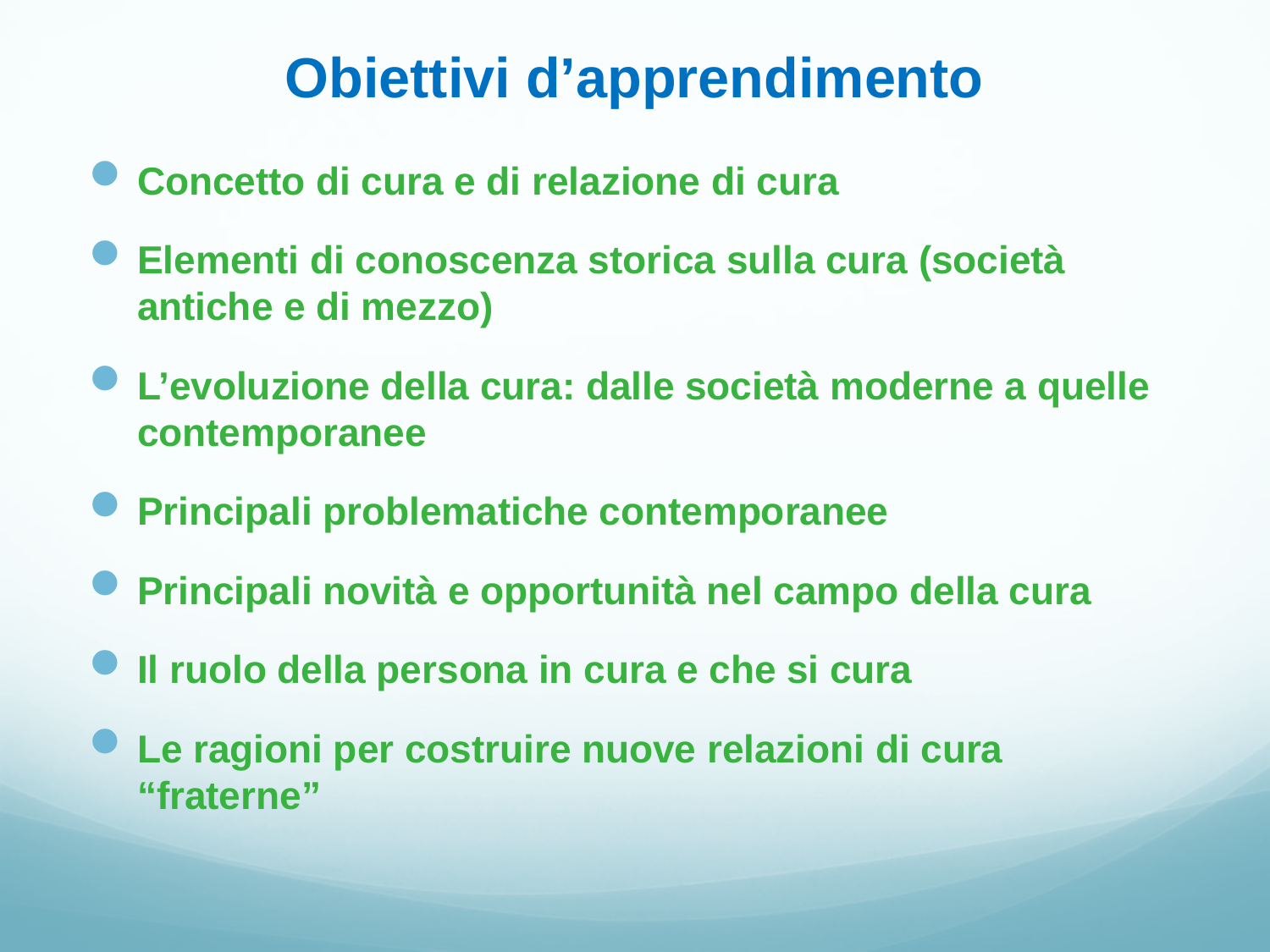

# Obiettivi d’apprendimento
Concetto di cura e di relazione di cura
Elementi di conoscenza storica sulla cura (società antiche e di mezzo)
L’evoluzione della cura: dalle società moderne a quelle contemporanee
Principali problematiche contemporanee
Principali novità e opportunità nel campo della cura
Il ruolo della persona in cura e che si cura
Le ragioni per costruire nuove relazioni di cura “fraterne”